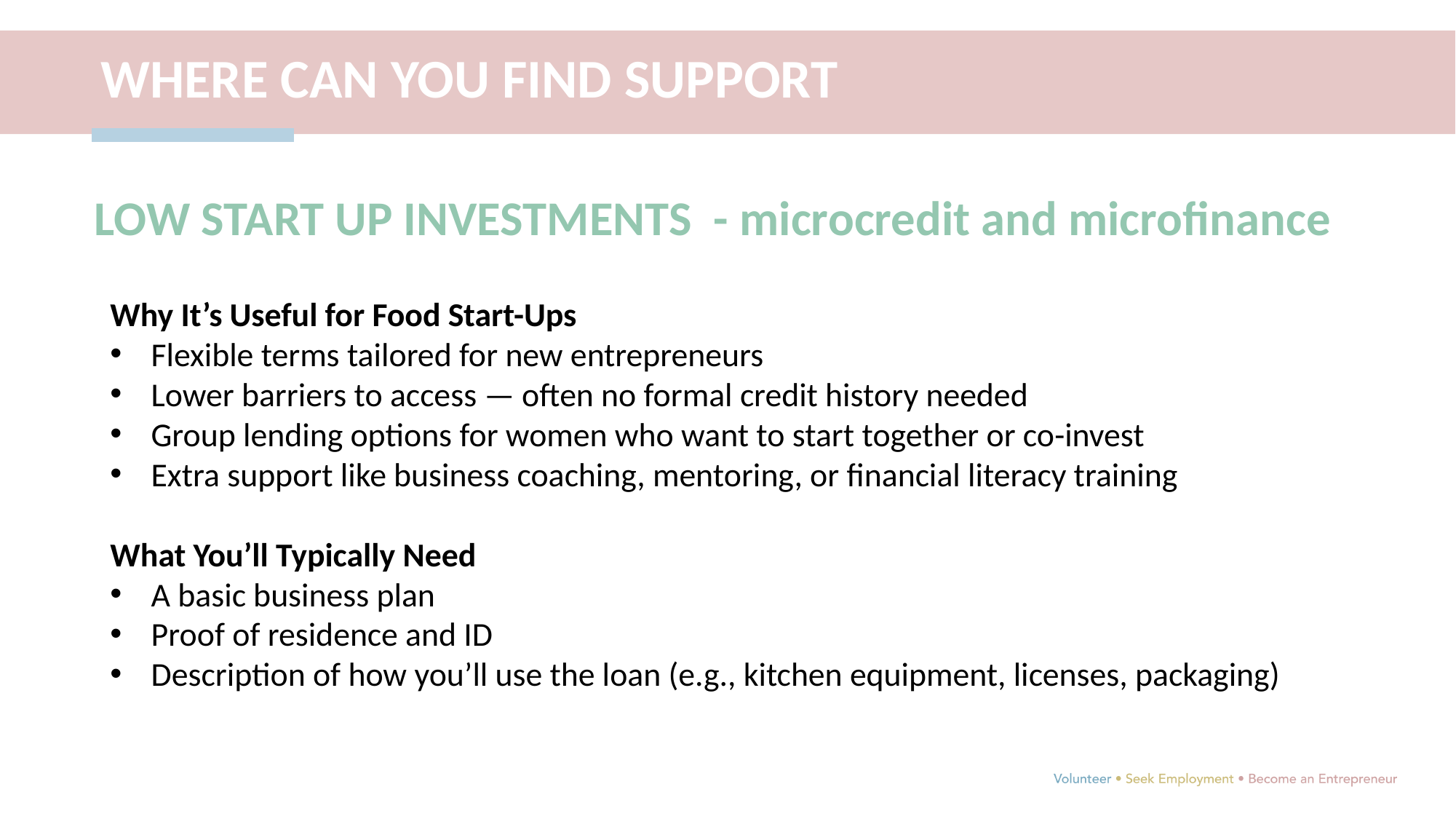

WHERE CAN YOU FIND SUPPORT
LOW START UP INVESTMENTS  - microcredit and microfinance
Why It’s Useful for Food Start-Ups
Flexible terms tailored for new entrepreneurs
Lower barriers to access — often no formal credit history needed
Group lending options for women who want to start together or co-invest
Extra support like business coaching, mentoring, or financial literacy training

What You’ll Typically Need
A basic business plan
Proof of residence and ID
Description of how you’ll use the loan (e.g., kitchen equipment, licenses, packaging)